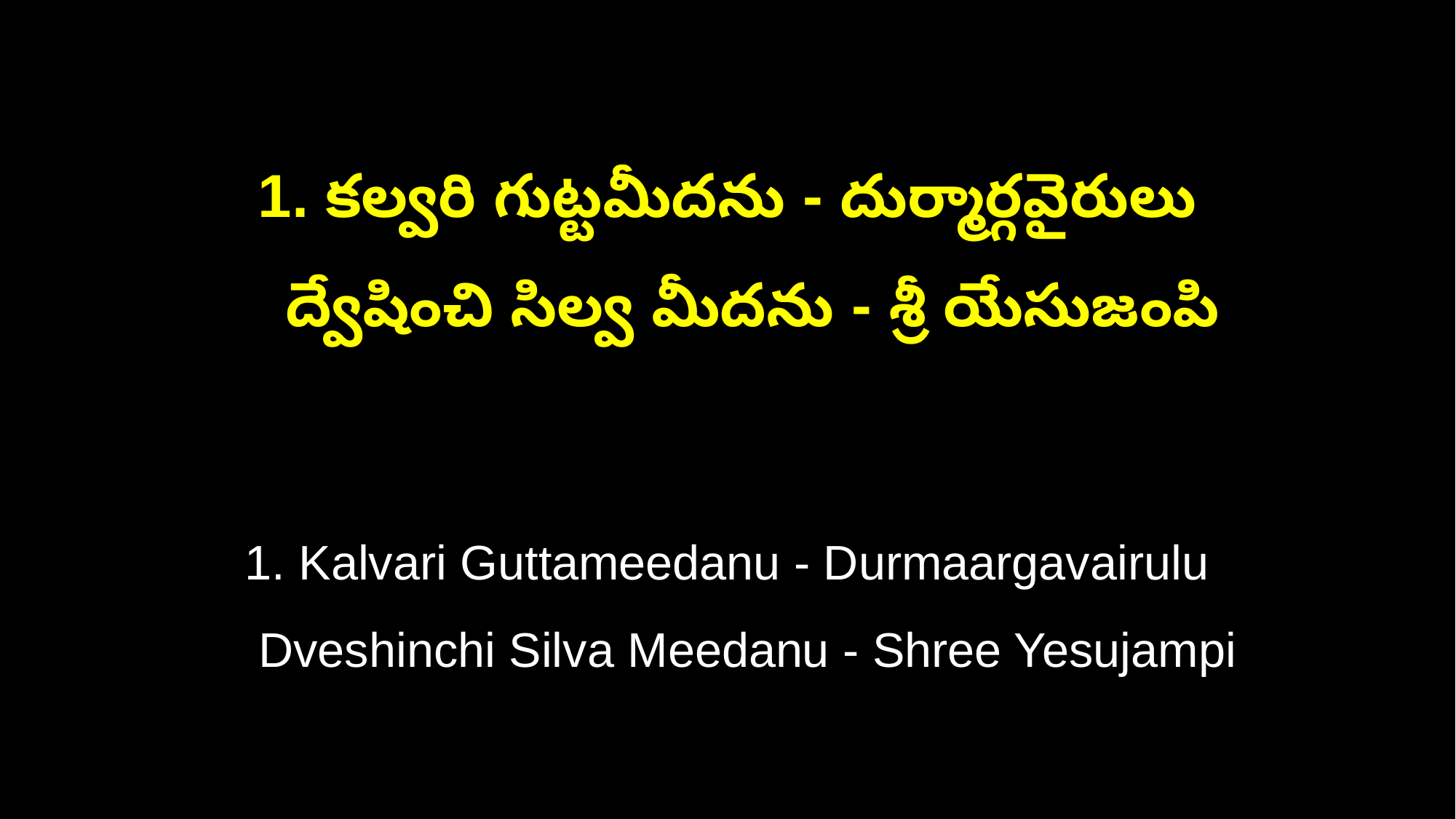

1. కల్వరి గుట్టమీదను - దుర్మార్గవైరులు
   ద్వేషించి సిల్వ మీదను - శ్రీ యేసుజంపి
1. Kalvari Guttameedanu - Durmaargavairulu
   Dveshinchi Silva Meedanu - Shree Yesujampi